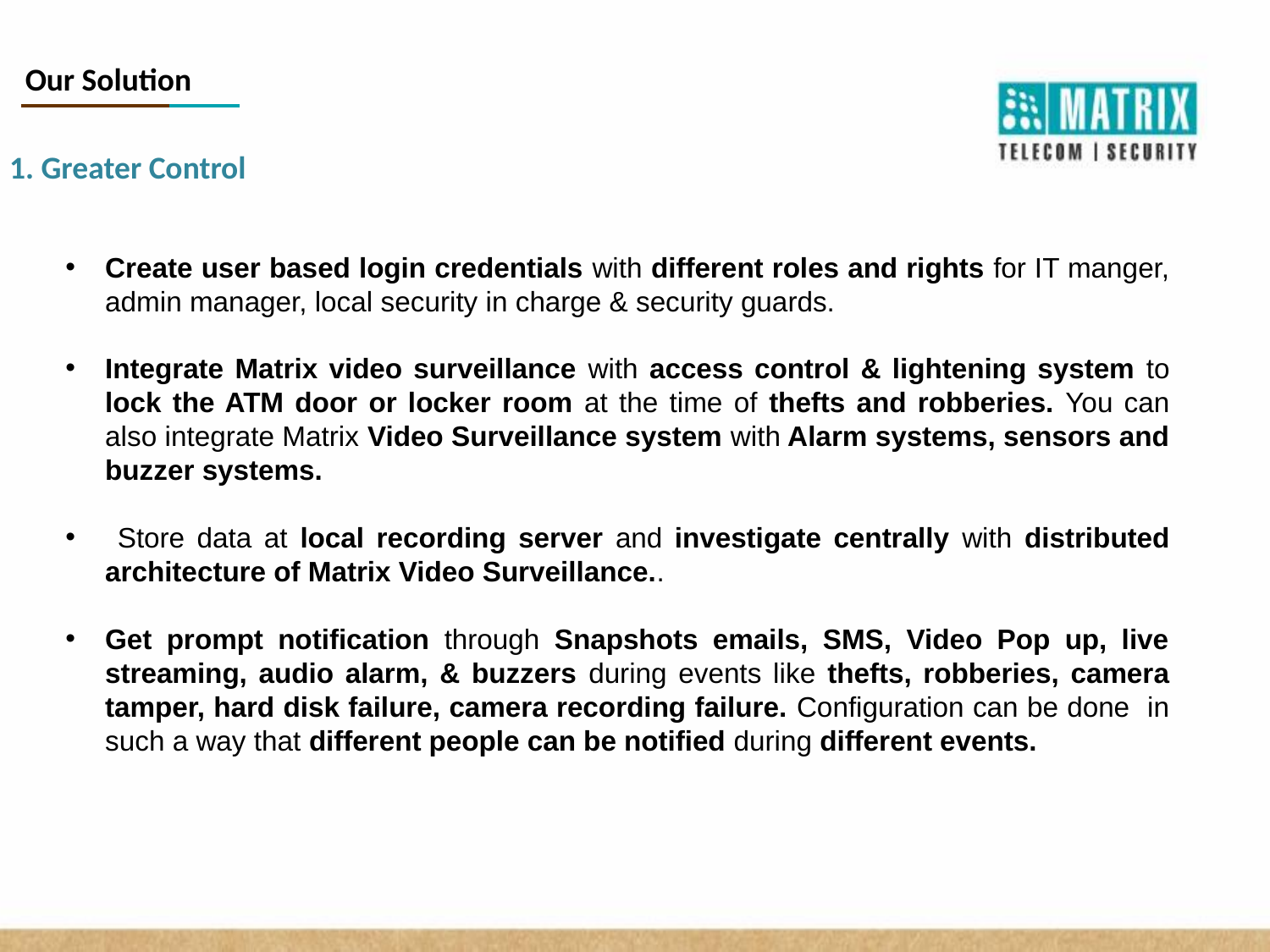

Our Solution
1. Greater Control
Create user based login credentials with different roles and rights for IT manger, admin manager, local security in charge & security guards.

Integrate Matrix video surveillance with access control & lightening system to lock the ATM door or locker room at the time of thefts and robberies. You can also integrate Matrix Video Surveillance system with Alarm systems, sensors and buzzer systems.

 Store data at local recording server and investigate centrally with distributed architecture of Matrix Video Surveillance..

Get prompt notification through Snapshots emails, SMS, Video Pop up, live streaming, audio alarm, & buzzers during events like thefts, robberies, camera tamper, hard disk failure, camera recording failure. Configuration can be done  in such a way that different people can be notified during different events.